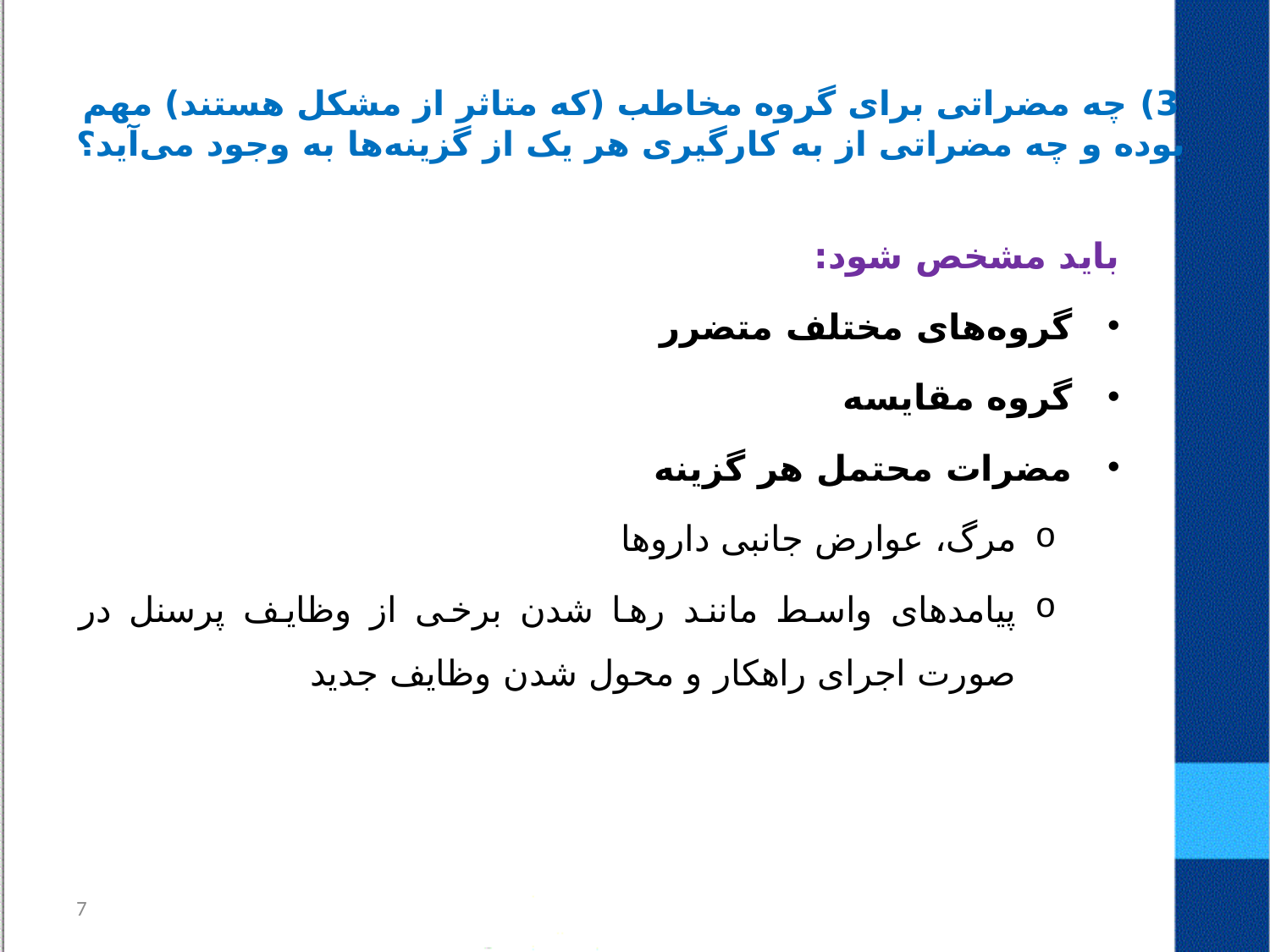

# 3) چه مضراتی برای گروه مخاطب (که متاثر از مشکل هستند) مهم بوده و چه مضراتی از به کارگیری هر یک از گزینه‌ها به وجود می‌آید؟
باید مشخص شود:
گروه‌های مختلف متضرر
گروه مقایسه
مضرات محتمل هر گزینه
مرگ، عوارض جانبی داروها
پیامدهای واسط مانند رها شدن برخی از وظایف پرسنل در صورت اجرای راهکار و محول شدن وظایف جدید

7